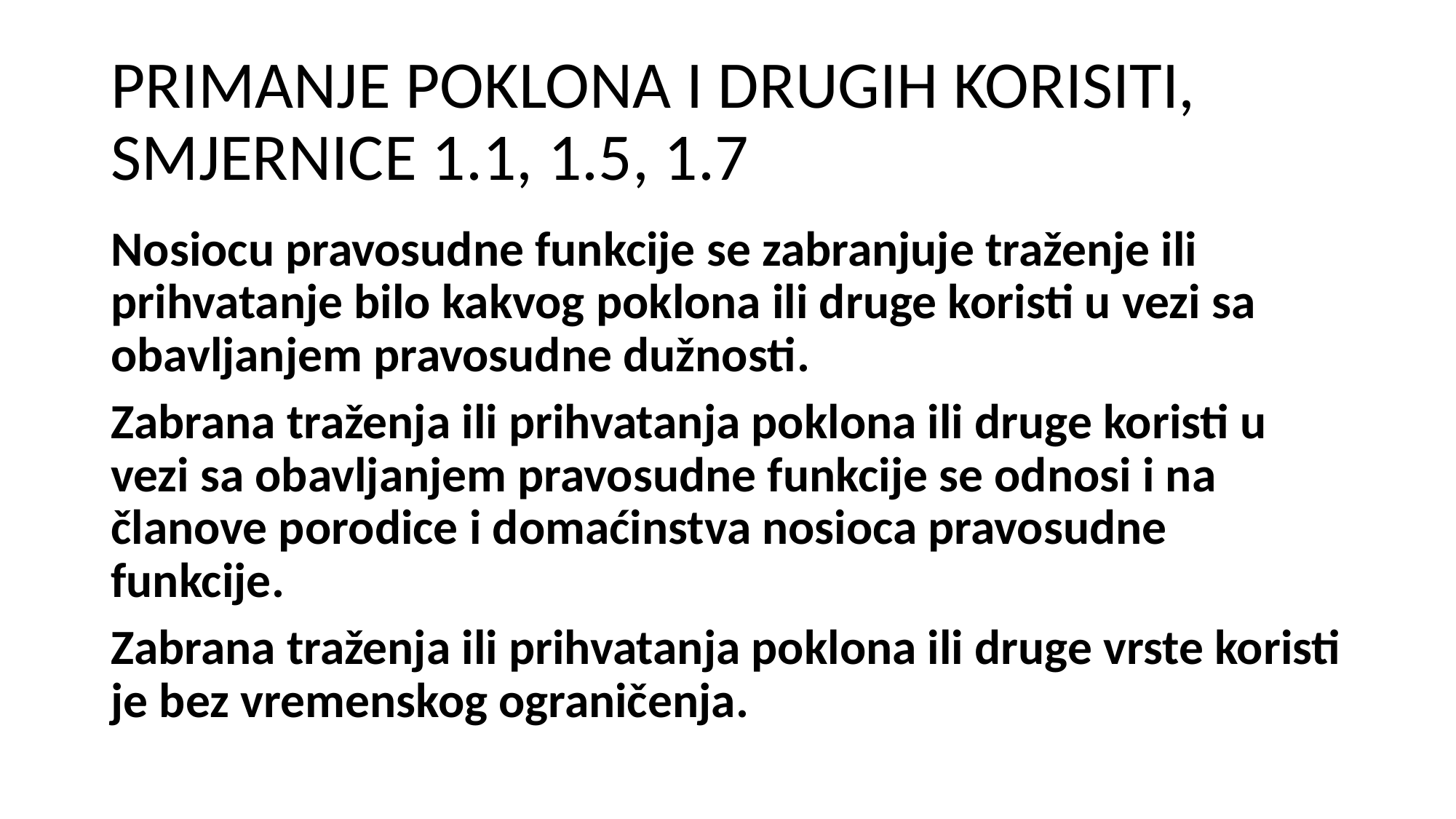

# PRIMANJE POKLONA I DRUGIH KORISITI, SMJERNICE 1.1, 1.5, 1.7
Nosiocu pravosudne funkcije se zabranjuje traženje ili prihvatanje bilo kakvog poklona ili druge koristi u vezi sa obavljanjem pravosudne dužnosti.
Zabrana traženja ili prihvatanja poklona ili druge koristi u vezi sa obavljanjem pravosudne funkcije se odnosi i na članove porodice i domaćinstva nosioca pravosudne funkcije.
Zabrana traženja ili prihvatanja poklona ili druge vrste koristi je bez vremenskog ograničenja.